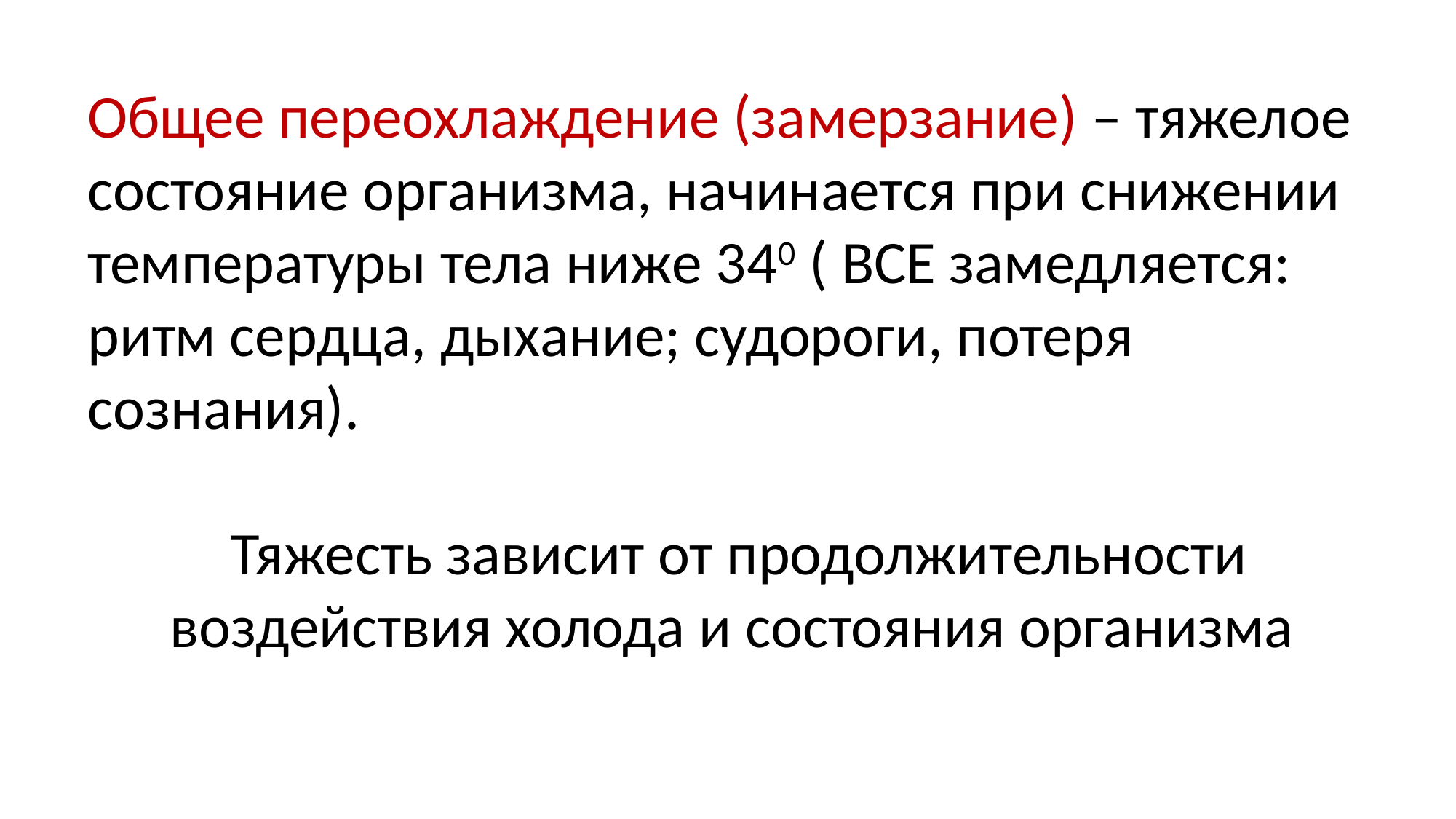

Общее переохлаждение (замерзание) – тяжелое состояние организма, начинается при снижении температуры тела ниже 340 ( ВСЕ замедляется: ритм сердца, дыхание; судороги, потеря сознания).

Тяжесть зависит от продолжительности воздействия холода и состояния организма